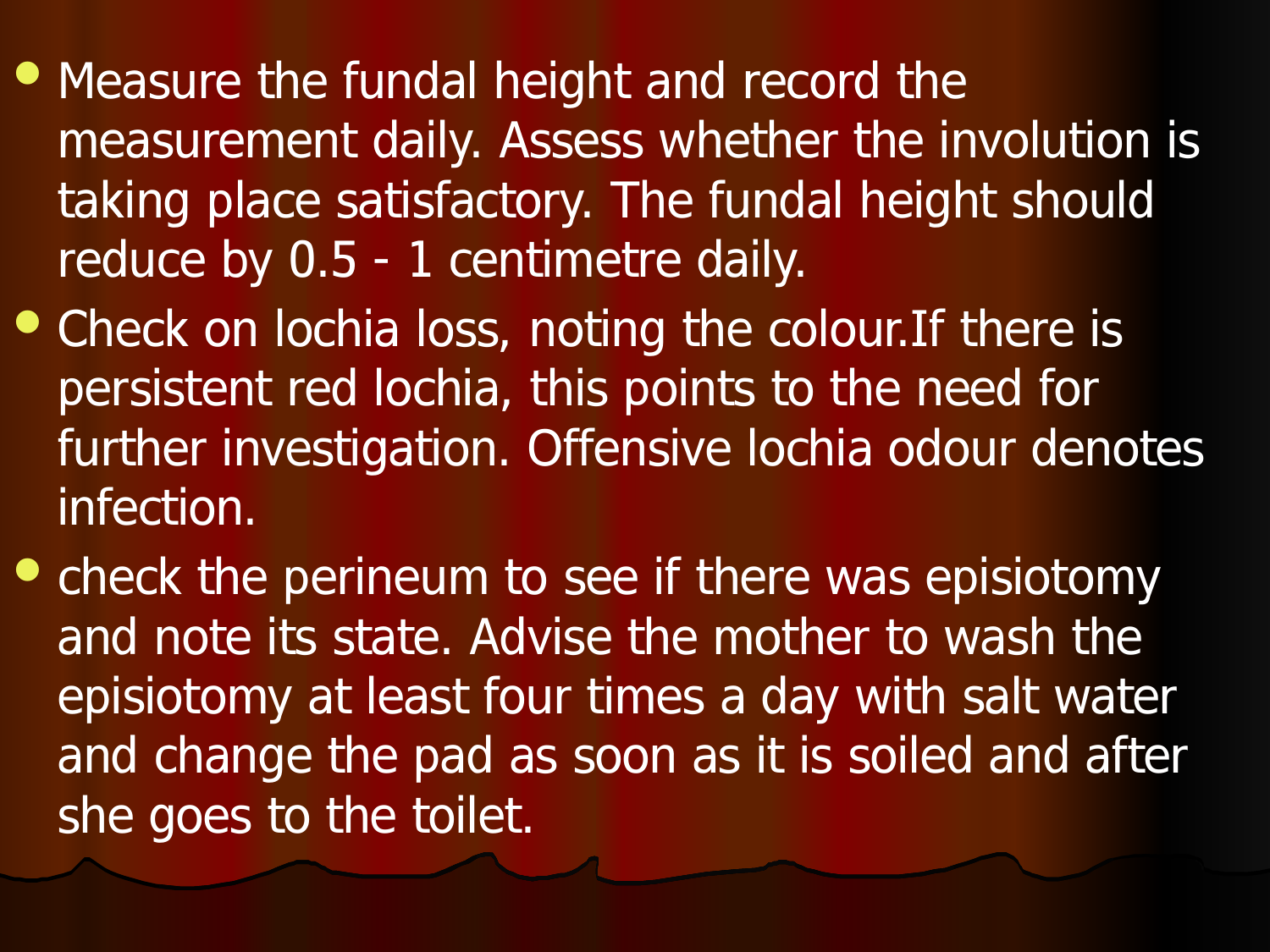

Measure the fundal height and record the measurement daily. Assess whether the involution is taking place satisfactory. The fundal height should reduce by 0.5 - 1 centimetre daily.
Check on lochia loss, noting the colour.If there is persistent red lochia, this points to the need for further investigation. Offensive lochia odour denotes infection.
check the perineum to see if there was episiotomy and note its state. Advise the mother to wash the episiotomy at least four times a day with salt water and change the pad as soon as it is soiled and after she goes to the toilet.